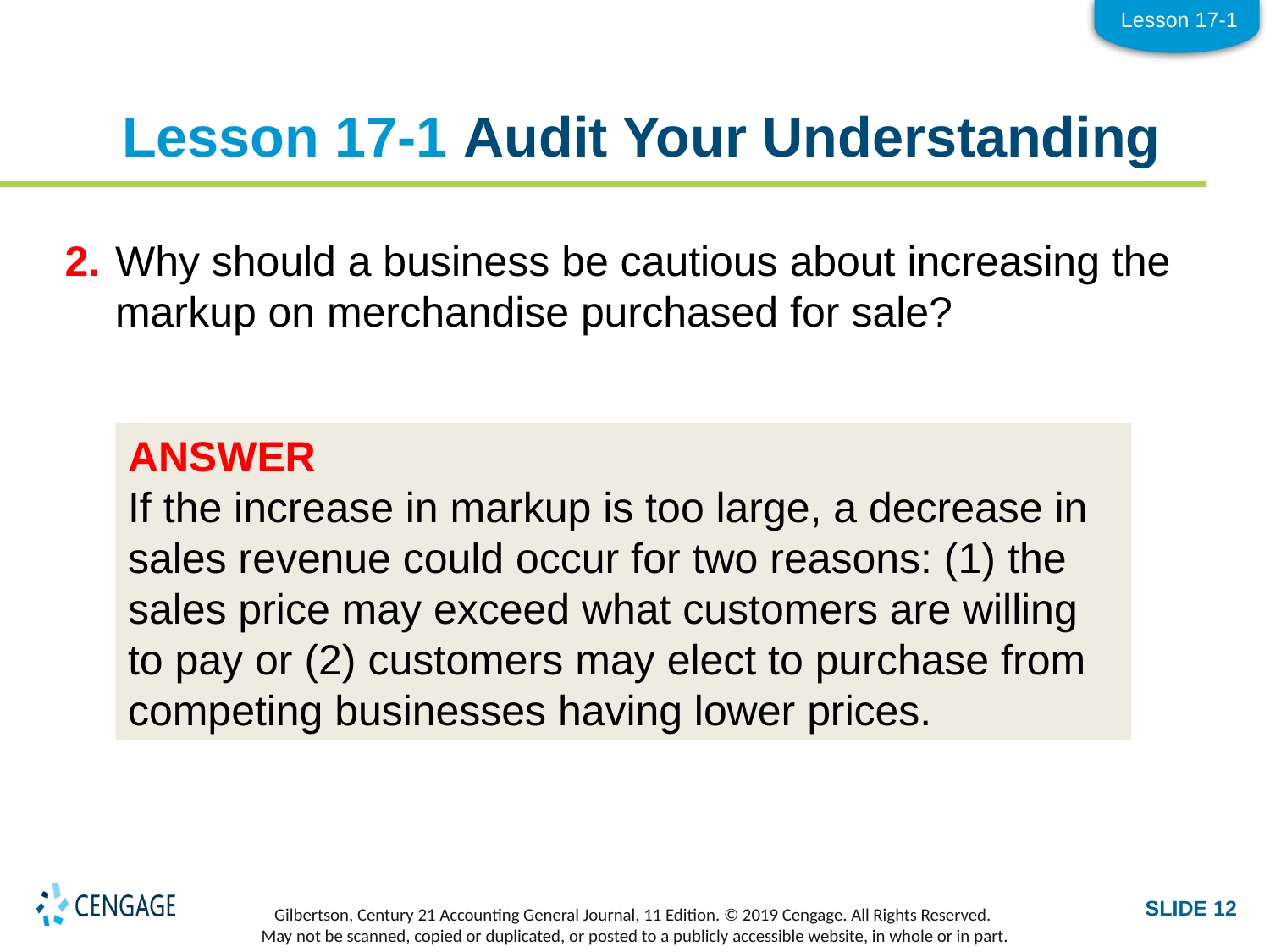

Lesson 17-1
# Lesson 17-1 Audit Your Understanding
2.	Why should a business be cautious about increasing the markup on merchandise purchased for sale?
ANSWER
If the increase in markup is too large, a decrease in sales revenue could occur for two reasons: (1) the sales price may exceed what customers are willing to pay or (2) customers may elect to purchase from competing businesses having lower prices.
SLIDE 12